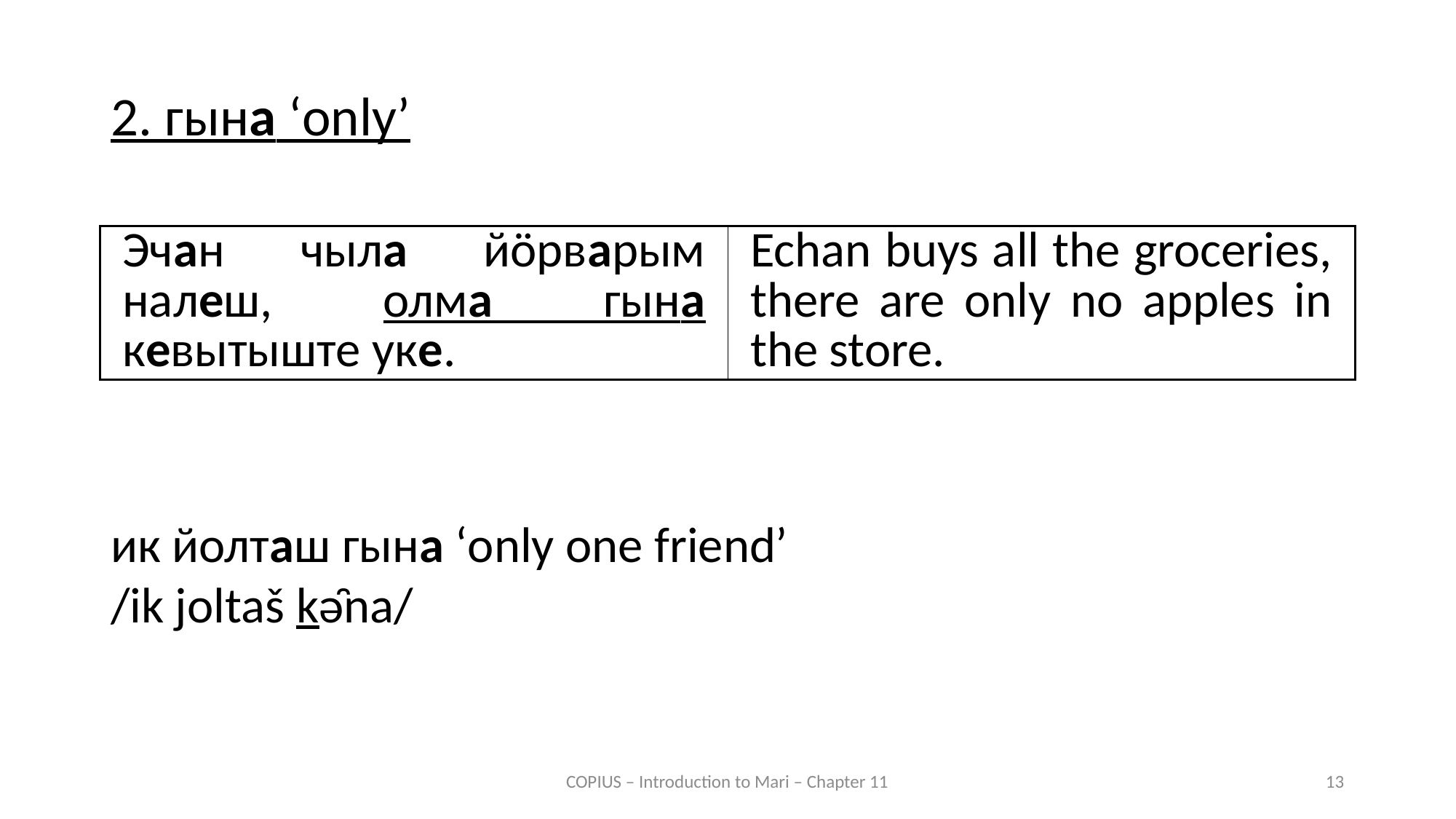

2. гына ‘only’
| Эчан чыла йӧрварым налеш, олма гына кевытыште уке. | Echan buys all the groceries, there are only no apples in the store. |
| --- | --- |
ик йолташ гына ‘only one friend’
/ik joltaš kə̑na/
COPIUS – Introduction to Mari – Chapter 11
13